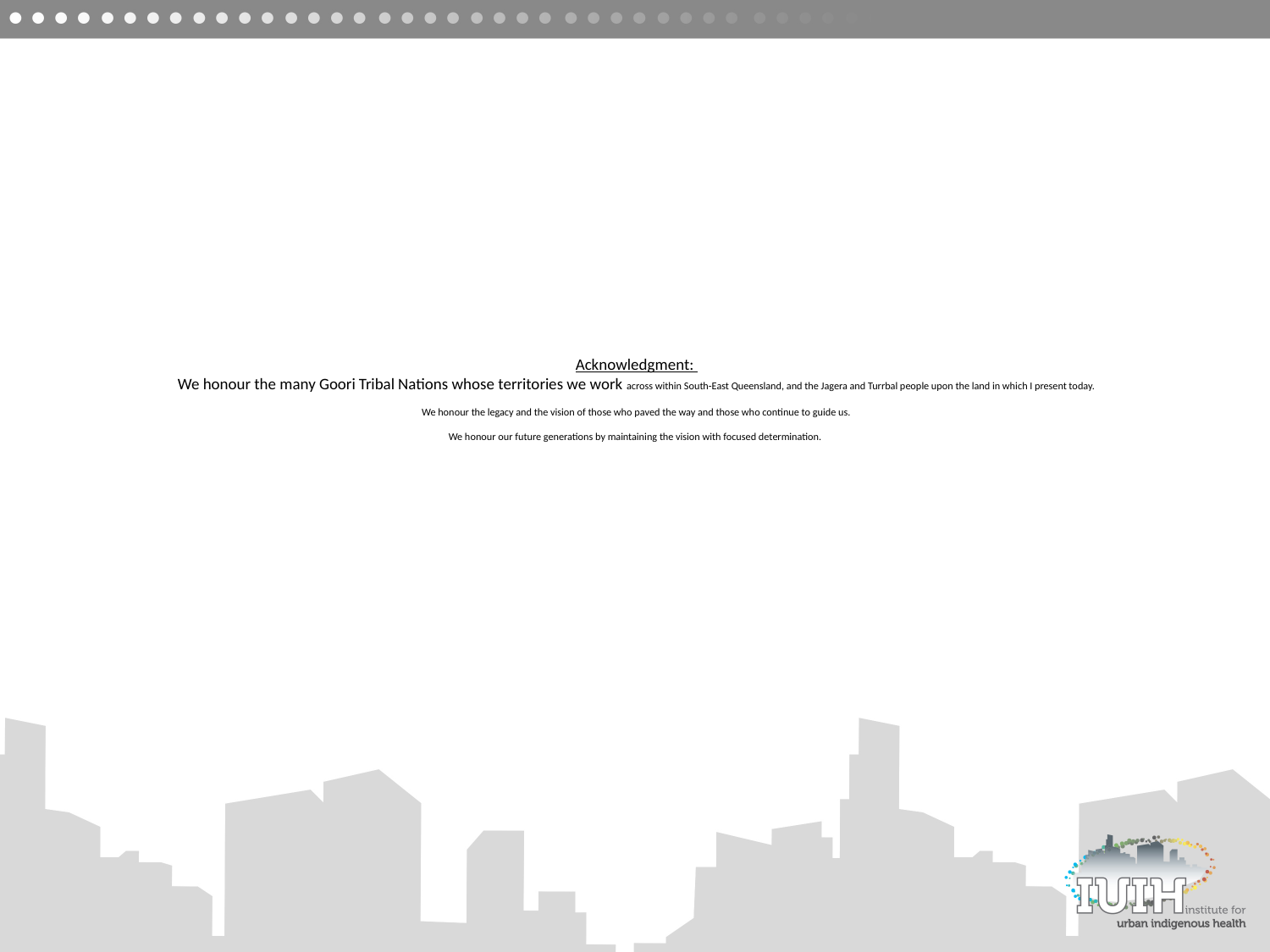

# Acknowledgment: We honour the many Goori Tribal Nations whose territories we work across within South-East Queensland, and the Jagera and Turrbal people upon the land in which I present today. We honour the legacy and the vision of those who paved the way and those who continue to guide us. We honour our future generations by maintaining the vision with focused determination.